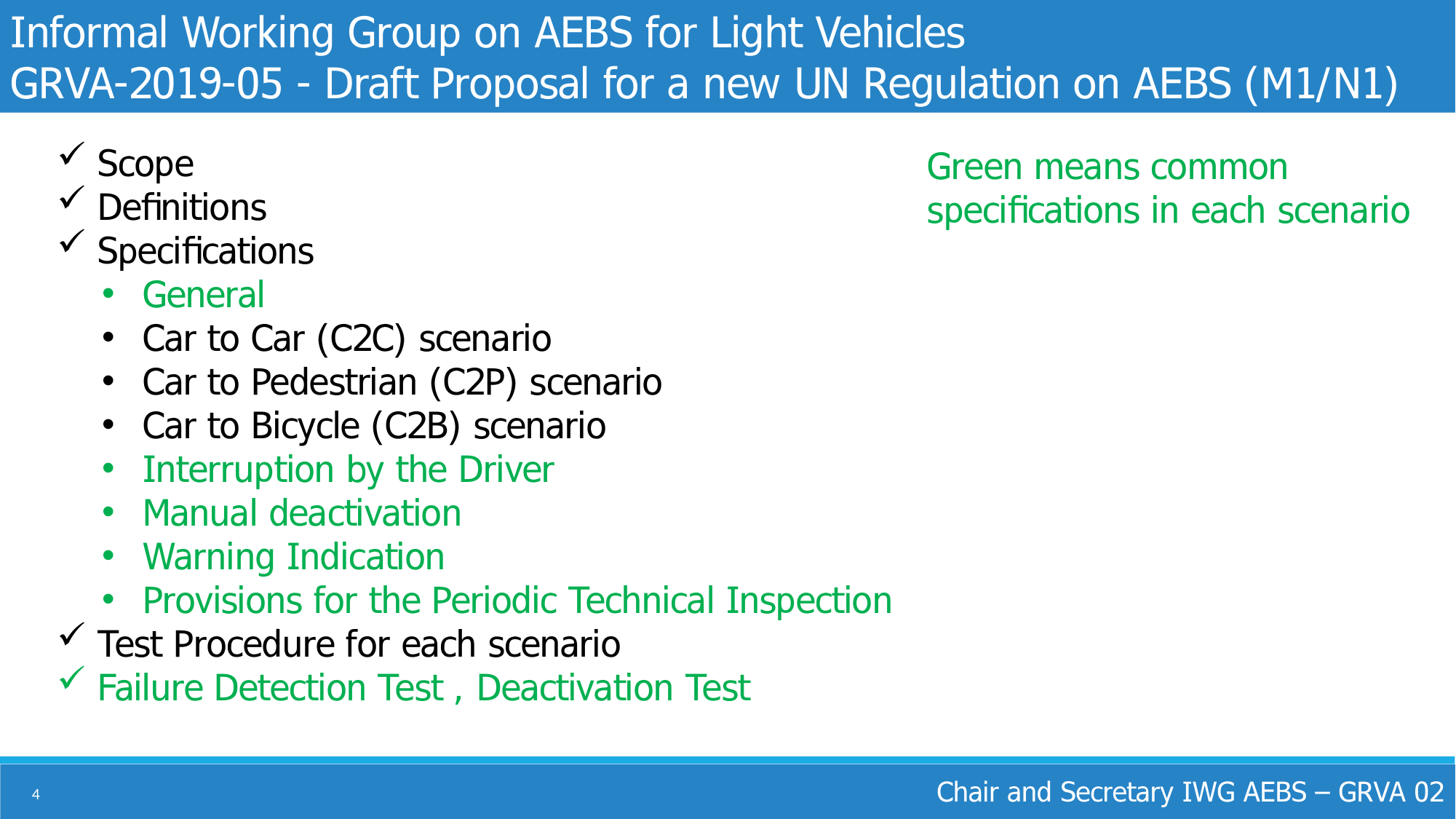

Informal Working Group on AEBS for Light Vehicles
GRVA-2019-05 - Draft Proposal for a new UN Regulation on AEBS (M1/N1)
Scope
Definitions
Specifications
General
Car to Car (C2C) scenario
Car to Pedestrian (C2P) scenario
Car to Bicycle (C2B) scenario
Interruption by the Driver
Manual deactivation
Warning Indication
Provisions for the Periodic Technical Inspection
Test Procedure for each scenario
Failure Detection Test , Deactivation Test
Green means common specifications in each scenario
Chair and Secretary IWG AEBS – GRVA 02
4